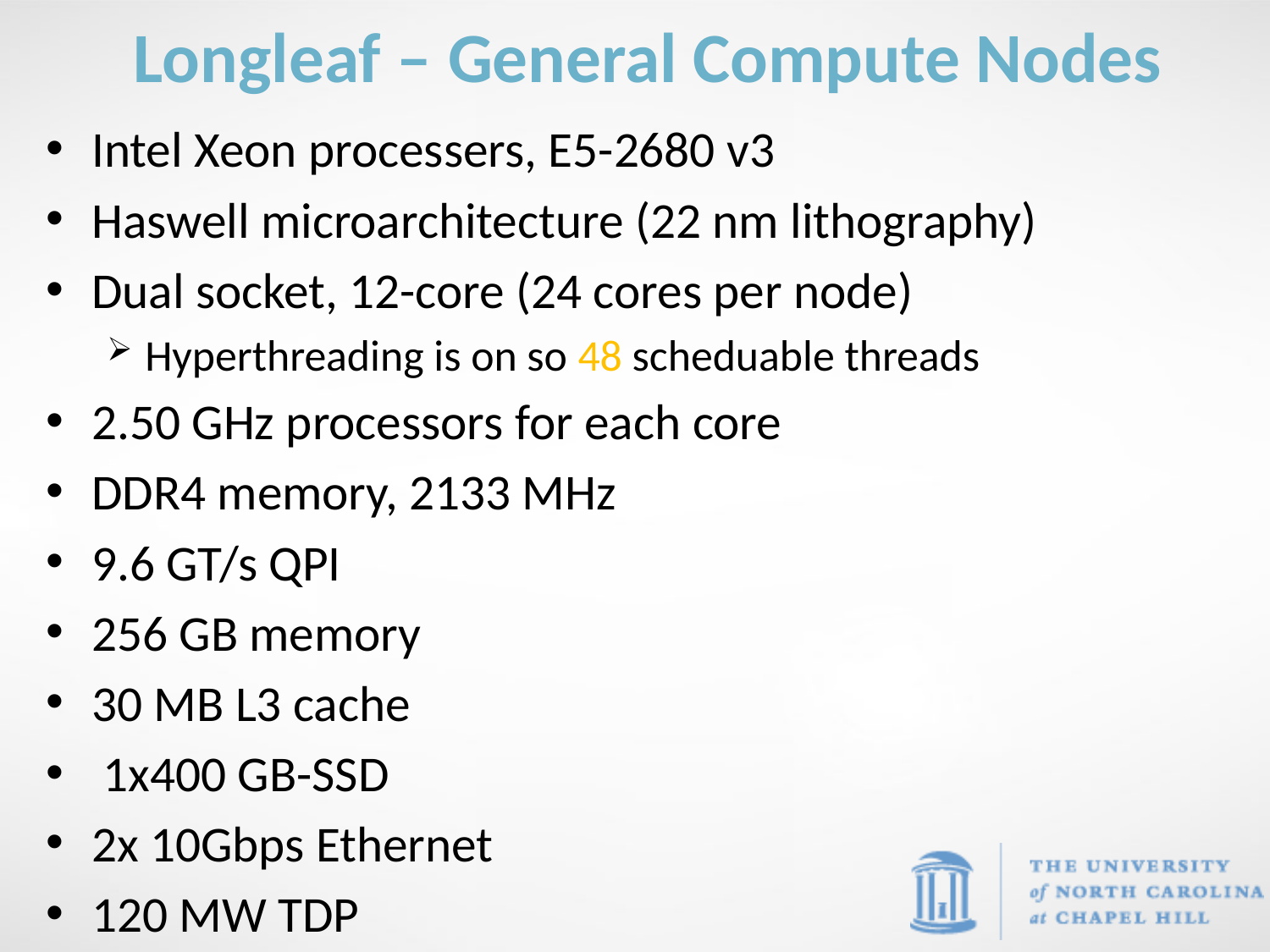

# Longleaf – General Compute Nodes
Intel Xeon processers, E5-2680 v3
Haswell microarchitecture (22 nm lithography)
Dual socket, 12-core (24 cores per node)
Hyperthreading is on so 48 scheduable threads
2.50 GHz processors for each core
DDR4 memory, 2133 MHz
9.6 GT/s QPI
256 GB memory
30 MB L3 cache
 1x400 GB-SSD
2x 10Gbps Ethernet
120 MW TDP